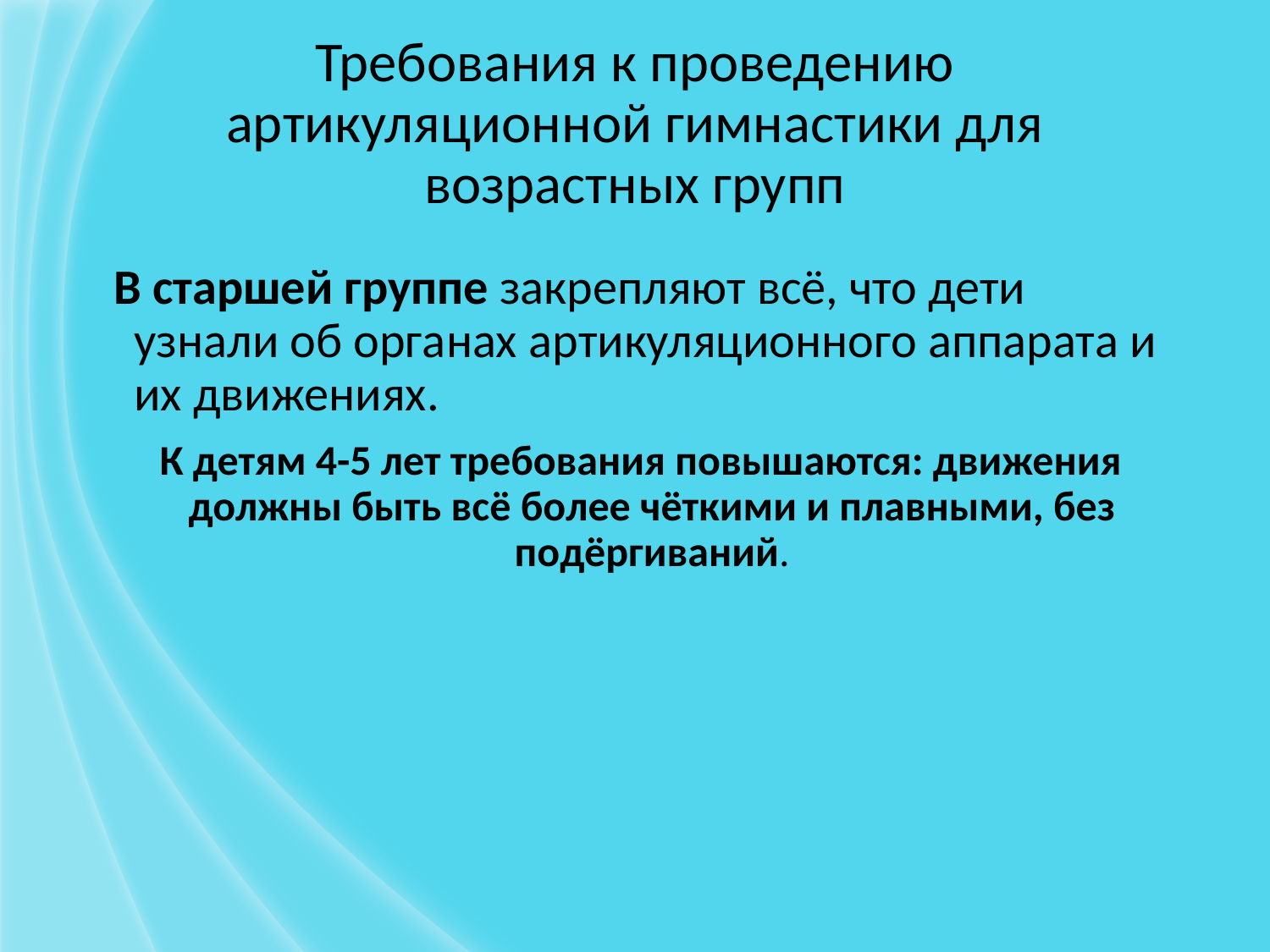

# Требования к проведению артикуляционной гимнастики для возрастных групп
 В старшей группе закрепляют всё, что дети узнали об органах артикуляционного аппарата и их движениях.
 К детям 4-5 лет требования повышаются: движения должны быть всё более чёткими и плавными, без подёргиваний.